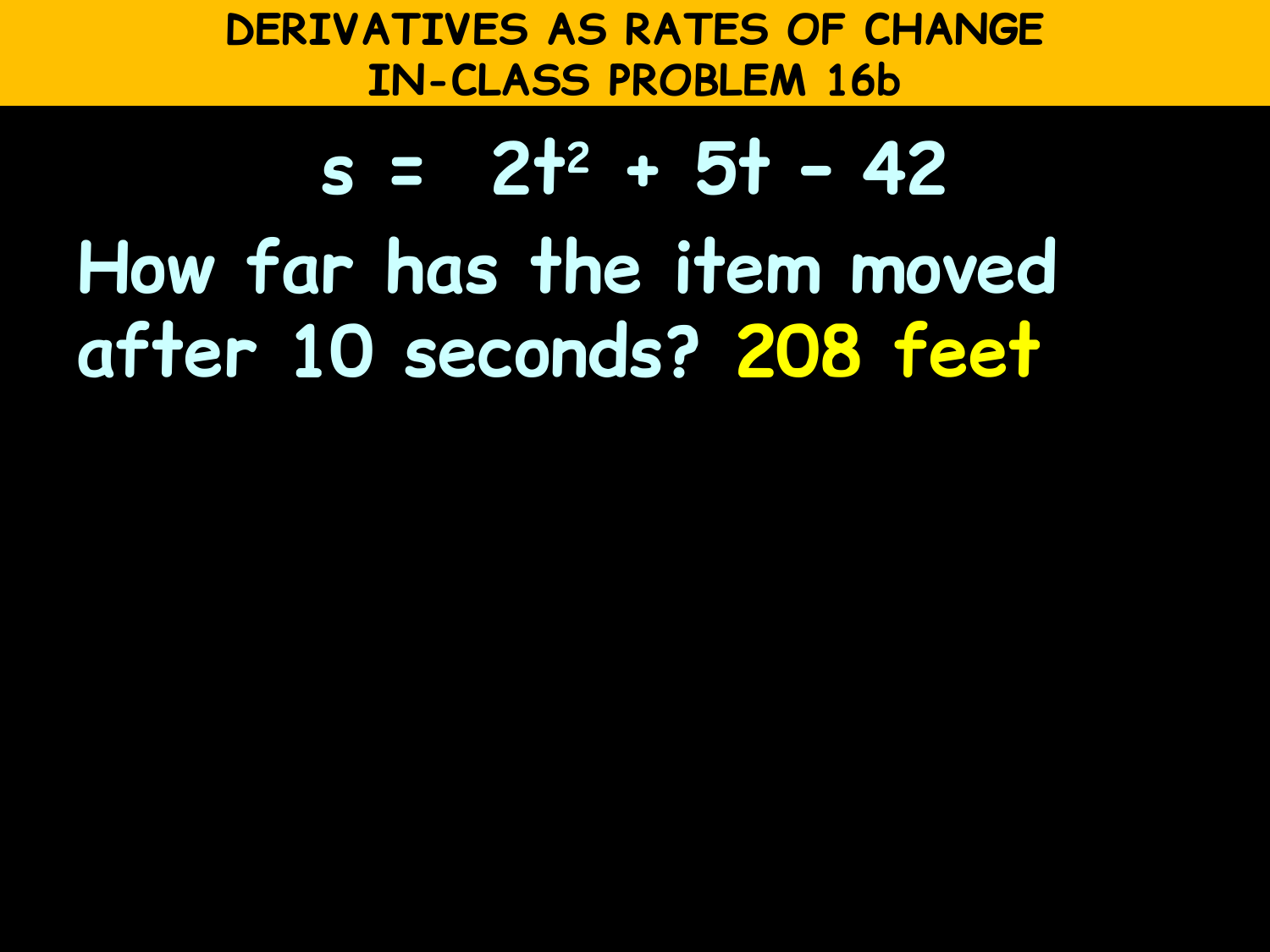

DERIVATIVES AS RATES OF CHANGE
IN-CLASS PROBLEM 16b
s =  2t2 + 5t – 42
How far has the item moved after 10 seconds? 208 feet